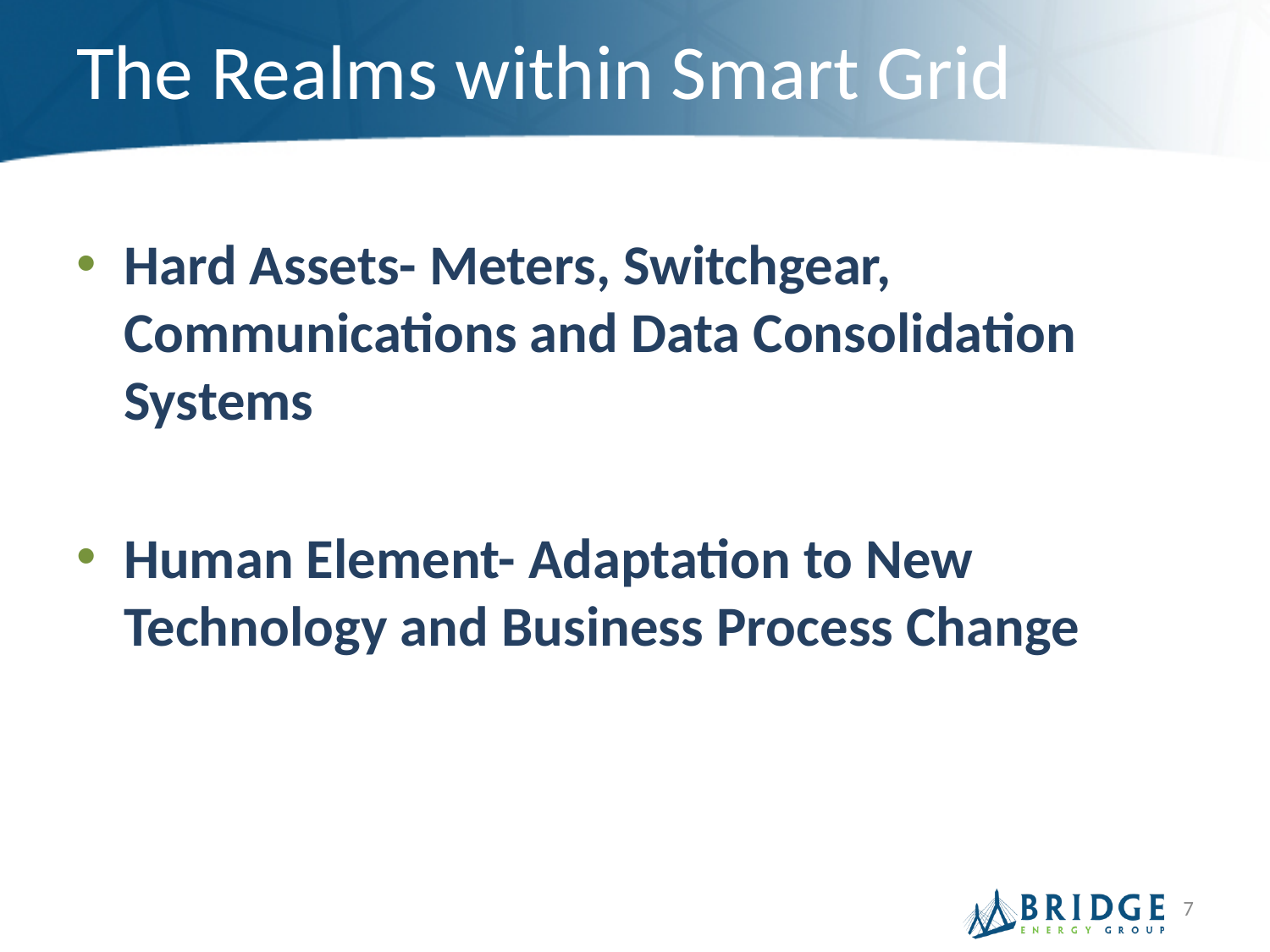

# The Realms within Smart Grid
Hard Assets- Meters, Switchgear, Communications and Data Consolidation Systems

Human Element- Adaptation to New Technology and Business Process Change
7